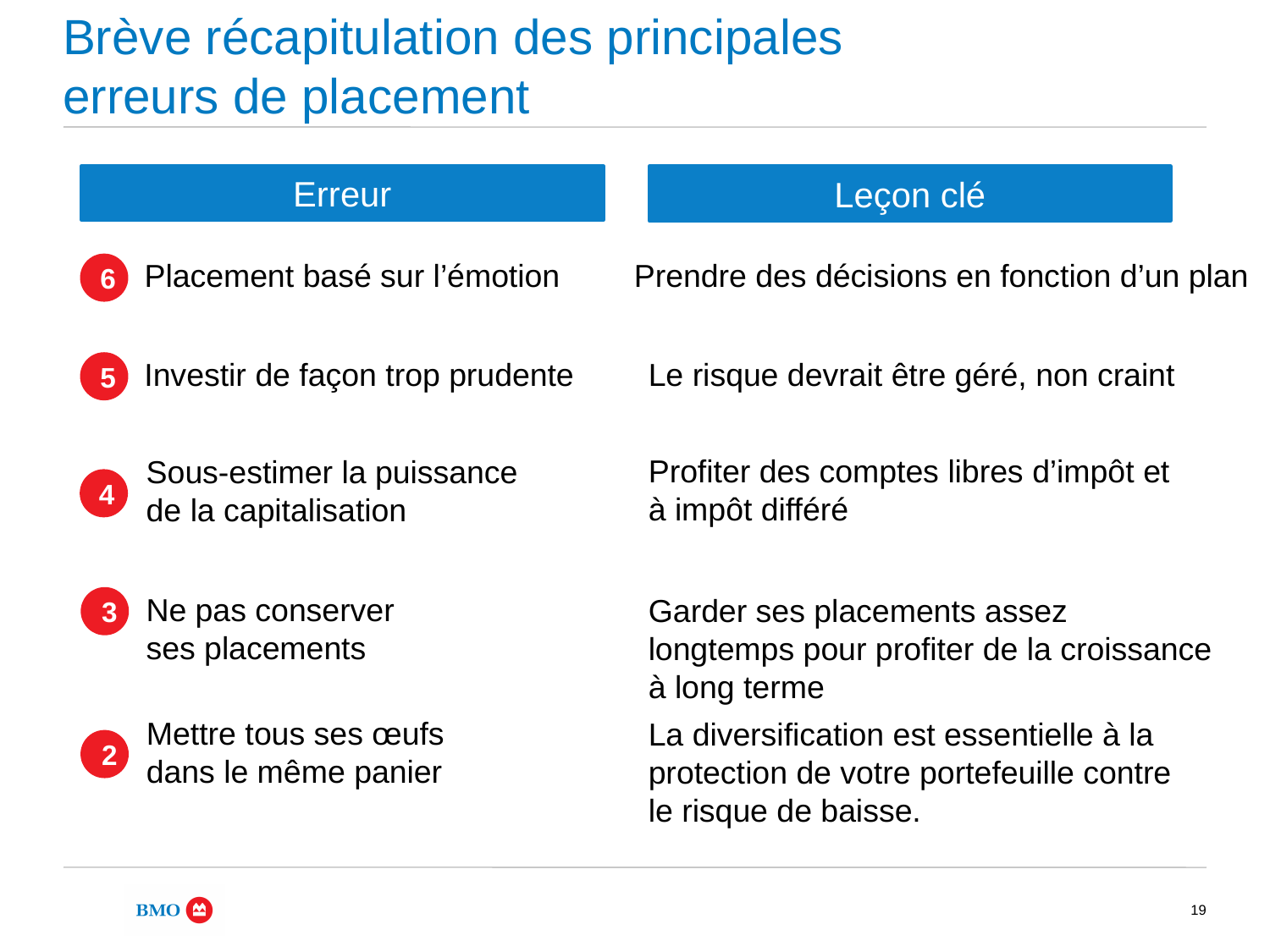

Brève récapitulation des principales erreurs de placement
Erreur
Leçon clé
Placement basé sur l’émotion
Prendre des décisions en fonction d’un plan

6
Le risque devrait être géré, non craint
Investir de façon trop prudente

5
Profiter des comptes libres d’impôt et à impôt différé
Sous-estimer la puissance de la capitalisation

4
Ne pas conserver ses placements
Garder ses placements assez longtemps pour profiter de la croissance à long terme

3
Mettre tous ses œufs dans le même panier
La diversification est essentielle à la protection de votre portefeuille contre le risque de baisse.

2
19